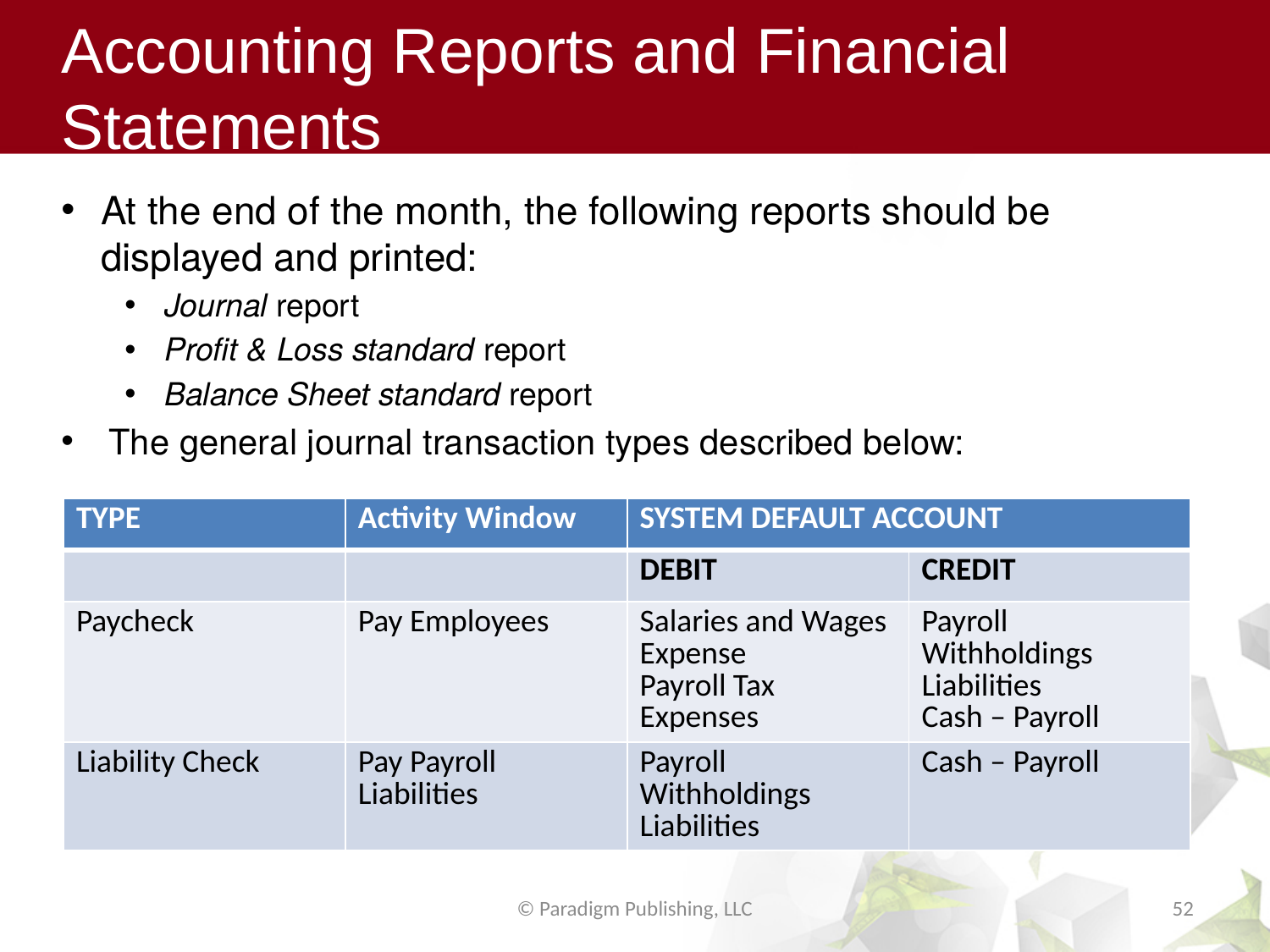

# Accounting Reports and Financial Statements
At the end of the month, the following reports should be displayed and printed:
Journal report
Profit & Loss standard report
Balance Sheet standard report
The general journal transaction types described below:
| TYPE | Activity Window | SYSTEM DEFAULT ACCOUNT |  |
| --- | --- | --- | --- |
|  |  | DEBIT | CREDIT |
| Paycheck | Pay Employees | Salaries and Wages Expense Payroll Tax Expenses | Payroll Withholdings Liabilities Cash – Payroll |
| Liability Check | Pay Payroll Liabilities | Payroll Withholdings Liabilities | Cash – Payroll |
© Paradigm Publishing, LLC
52